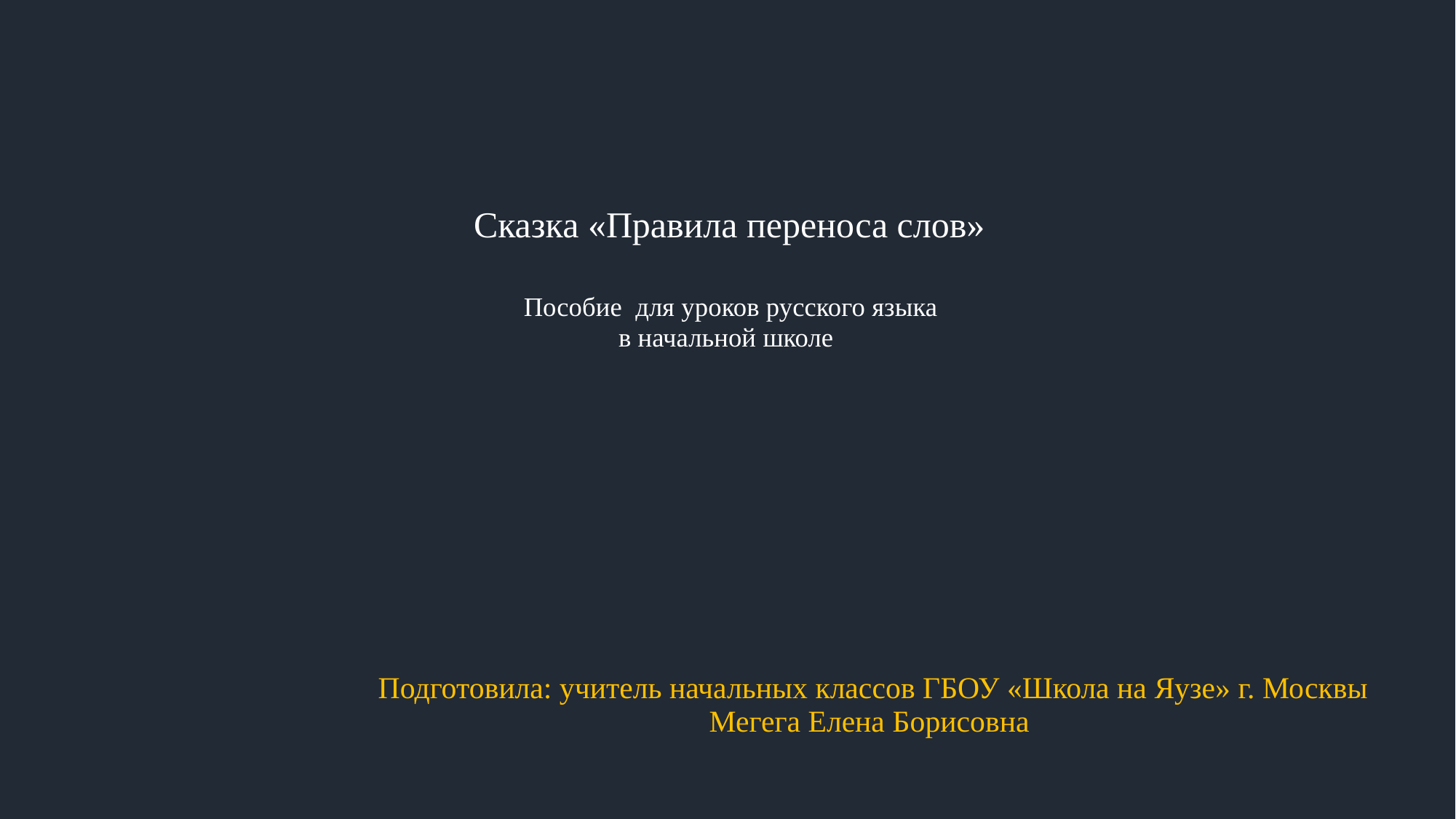

# Сказка «Правила переноса слов» Пособие  для уроков русского языка в начальной школе
Подготовила: учитель начальных классов ГБОУ «Школа на Яузе» г. Москвы
Мегега Елена Борисовна